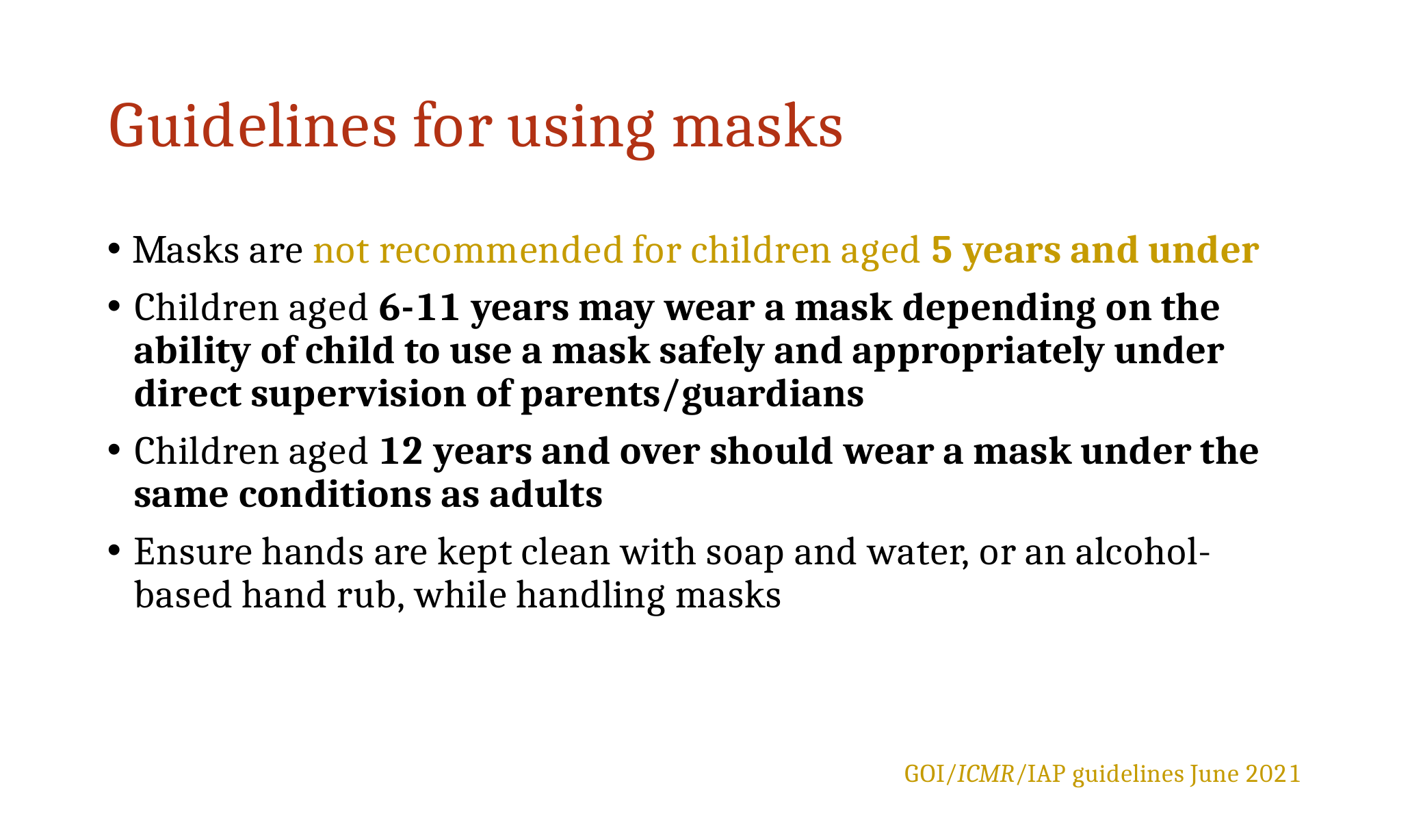

# Guidelines for using masks
Masks are not recommended for children aged 5 years and under
Children aged 6-11 years may wear a mask depending on the ability of child to use a mask safely and appropriately under direct supervision of parents/guardians
Children aged 12 years and over should wear a mask under the same conditions as adults
Ensure hands are kept clean with soap and water, or an alcohol-based hand rub, while handling masks
GOI/ICMR/IAP guidelines June 2021